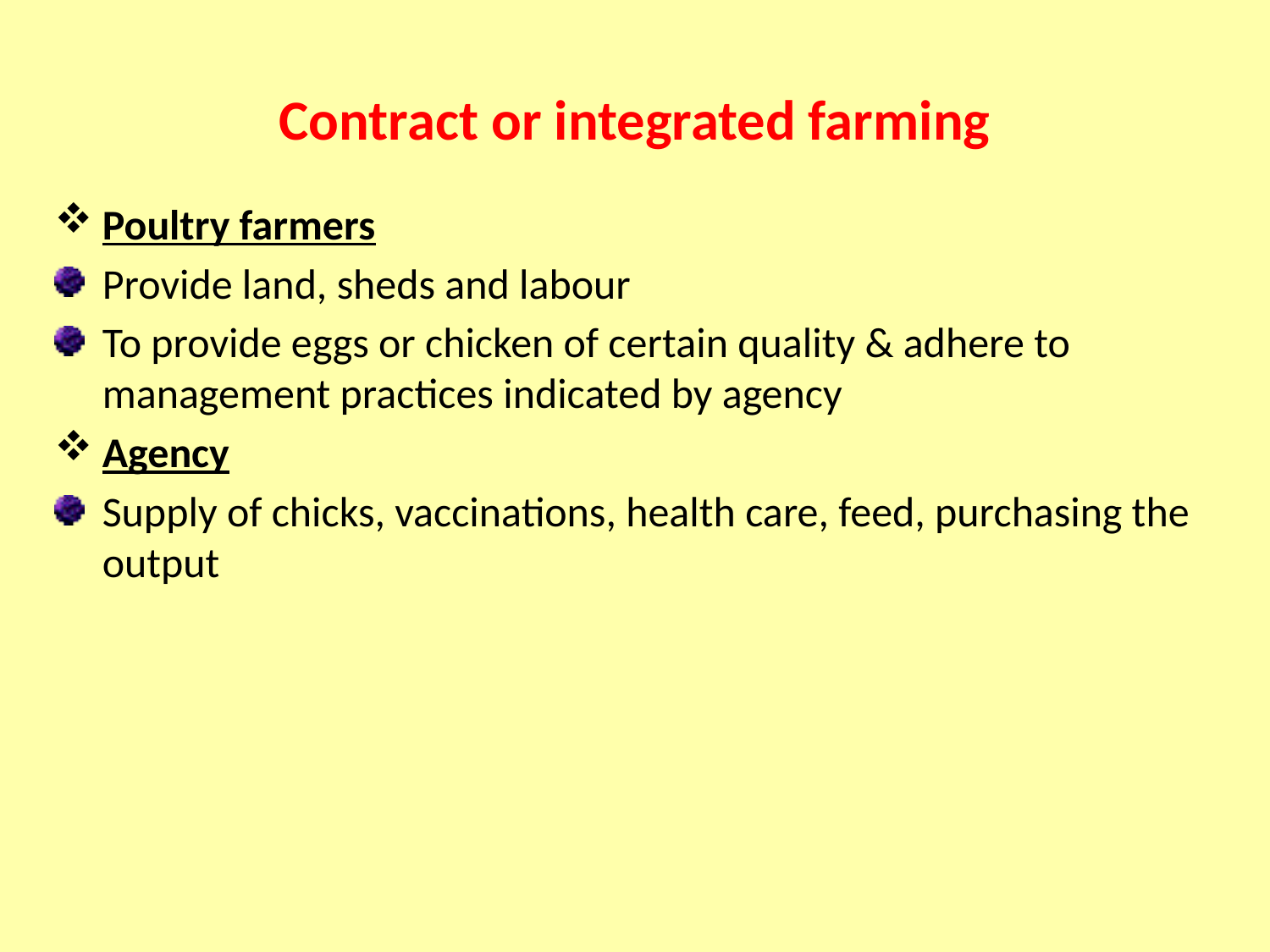

# Contract or integrated farming
Poultry farmers
Provide land, sheds and labour
To provide eggs or chicken of certain quality & adhere to management practices indicated by agency
Agency
Supply of chicks, vaccinations, health care, feed, purchasing the output